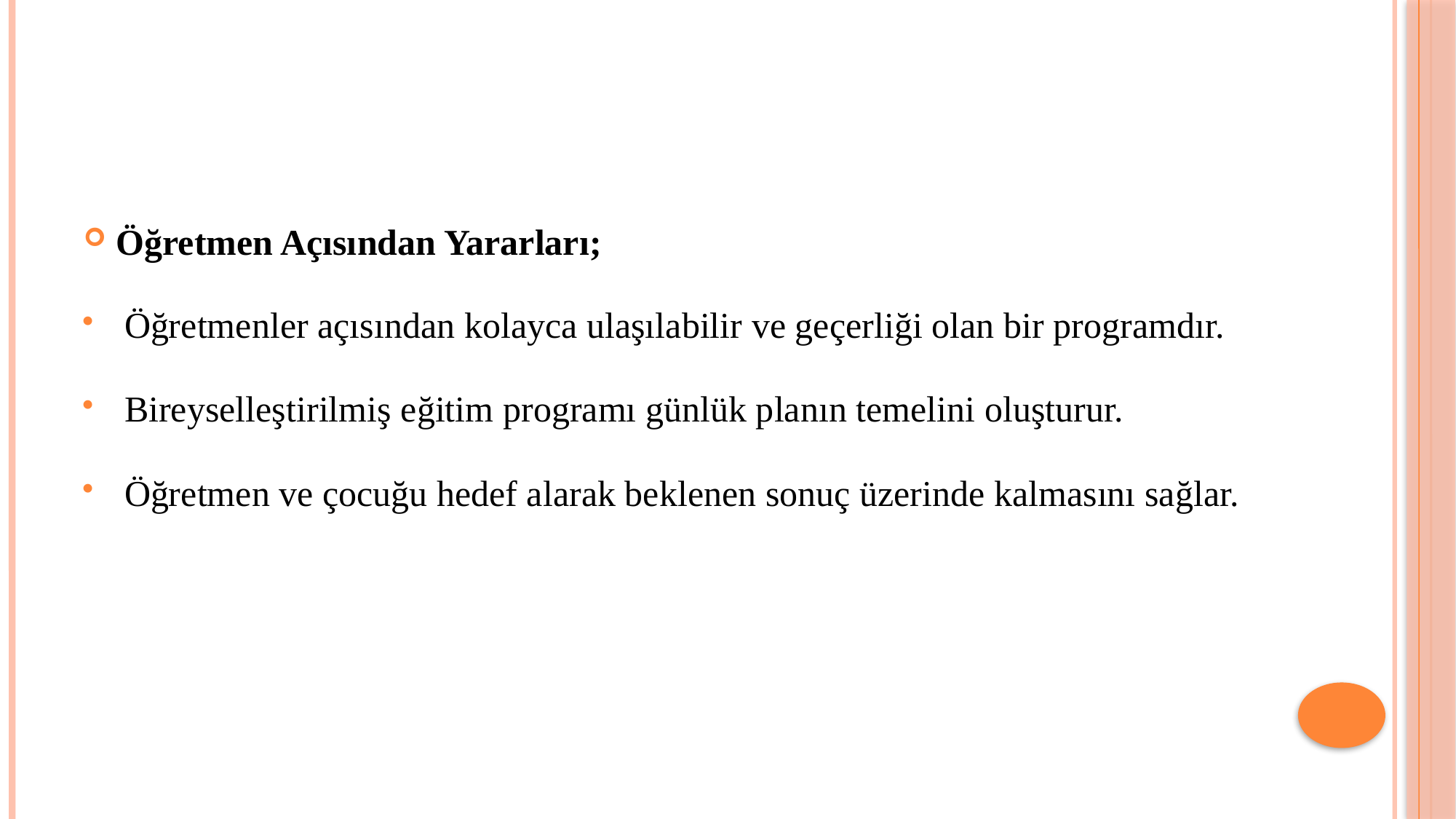

#
Öğretmen Açısından Yararları;
Öğretmenler açısından kolayca ulaşılabilir ve geçerliği olan bir programdır.
Bireyselleştirilmiş eğitim programı günlük planın temelini oluşturur.
Öğretmen ve çocuğu hedef alarak beklenen sonuç üzerinde kalmasını sağlar.